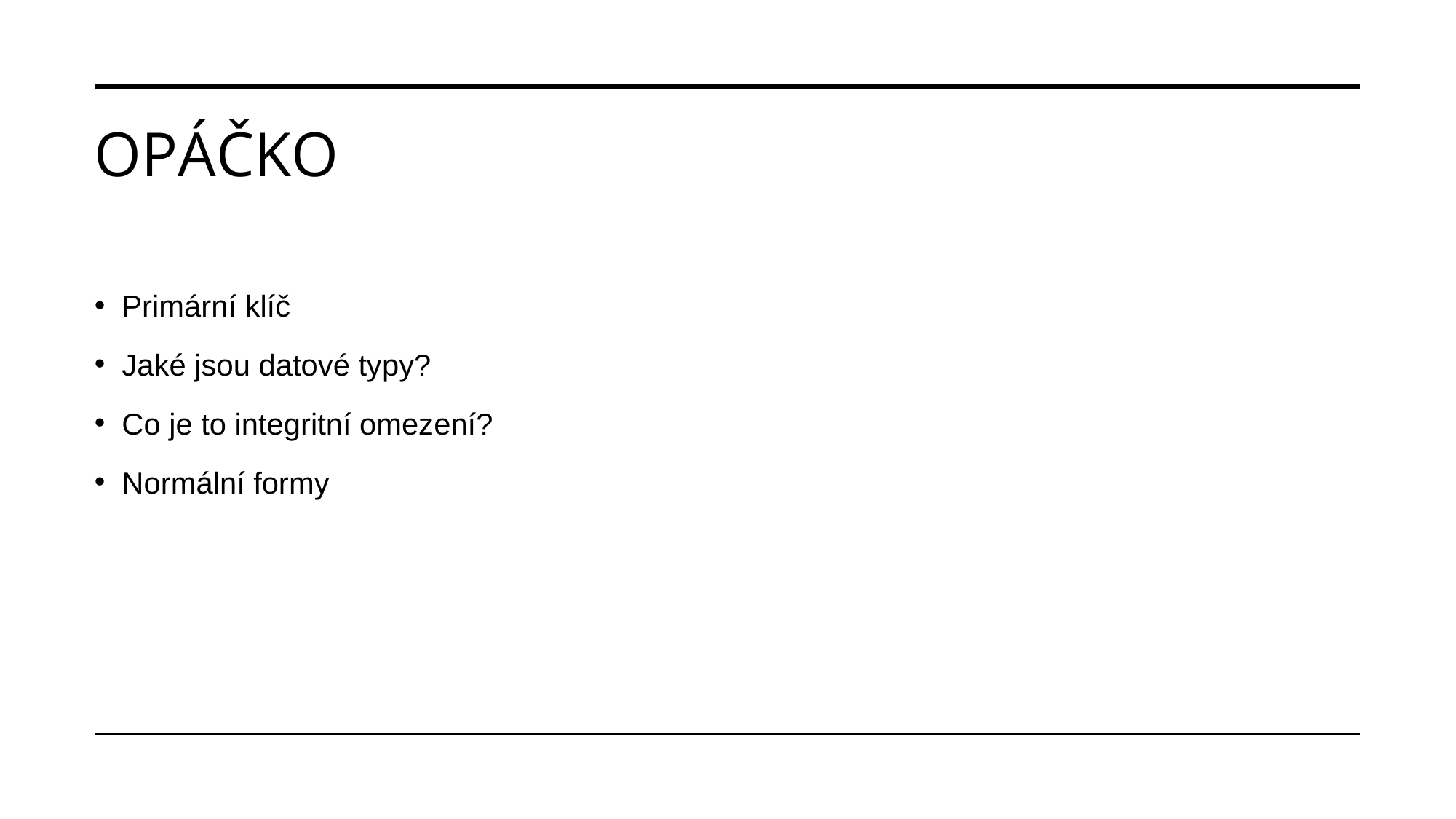

# OPÁČKO
Primární klíč
Jaké jsou datové typy?
Co je to integritní omezení?
Normální formy